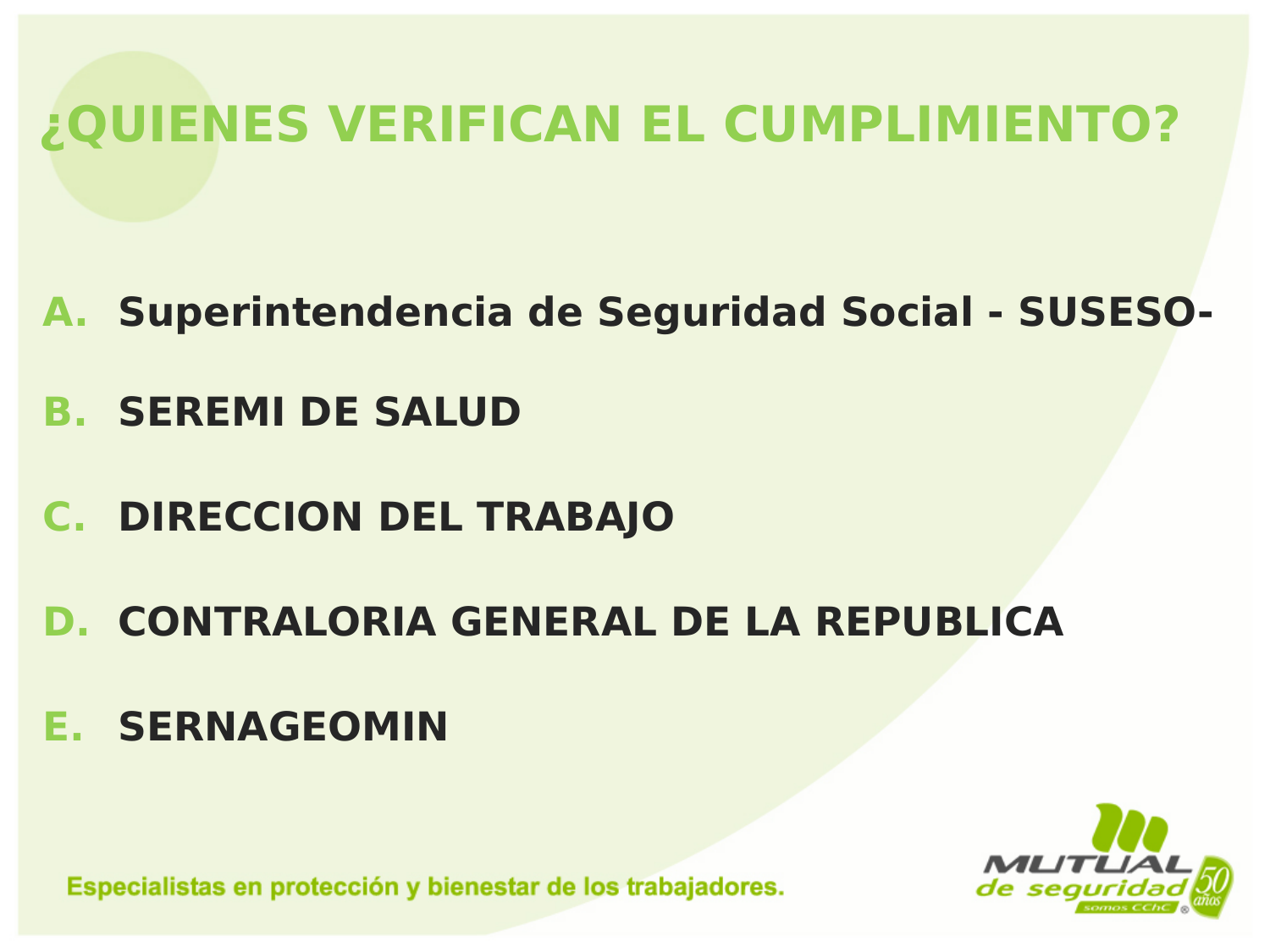

#
¿QUIENES VERIFICAN EL CUMPLIMIENTO?
Superintendencia de Seguridad Social - SUSESO-

SEREMI DE SALUD

DIRECCION DEL TRABAJO

CONTRALORIA GENERAL DE LA REPUBLICA

SERNAGEOMIN